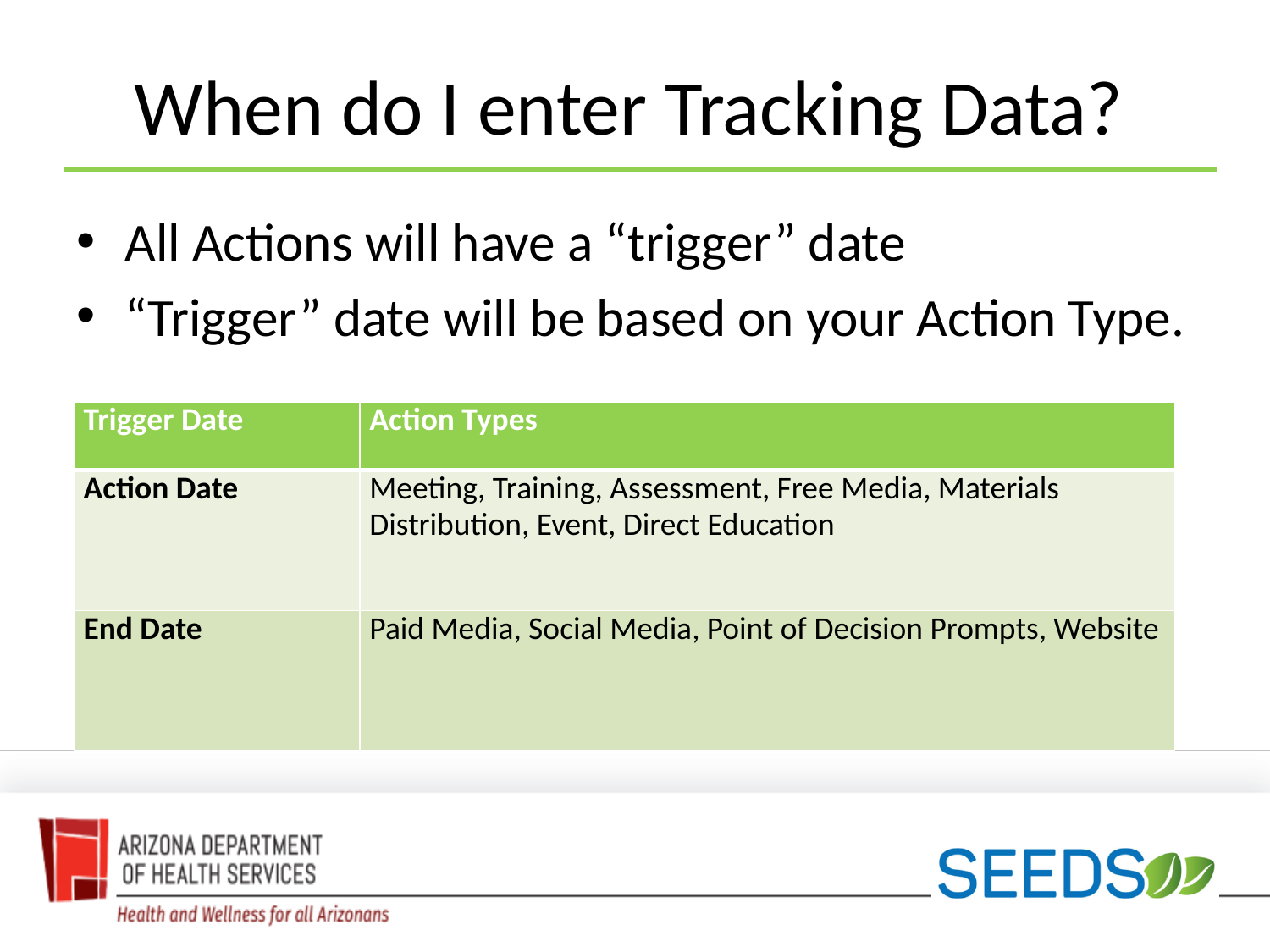

# When do I enter Tracking Data?
All Actions will have a “trigger” date
“Trigger” date will be based on your Action Type.

| Trigger Date | Action Types |
| --- | --- |
| Action Date | Meeting, Training, Assessment, Free Media, Materials Distribution, Event, Direct Education |
| End Date | Paid Media, Social Media, Point of Decision Prompts, Website |